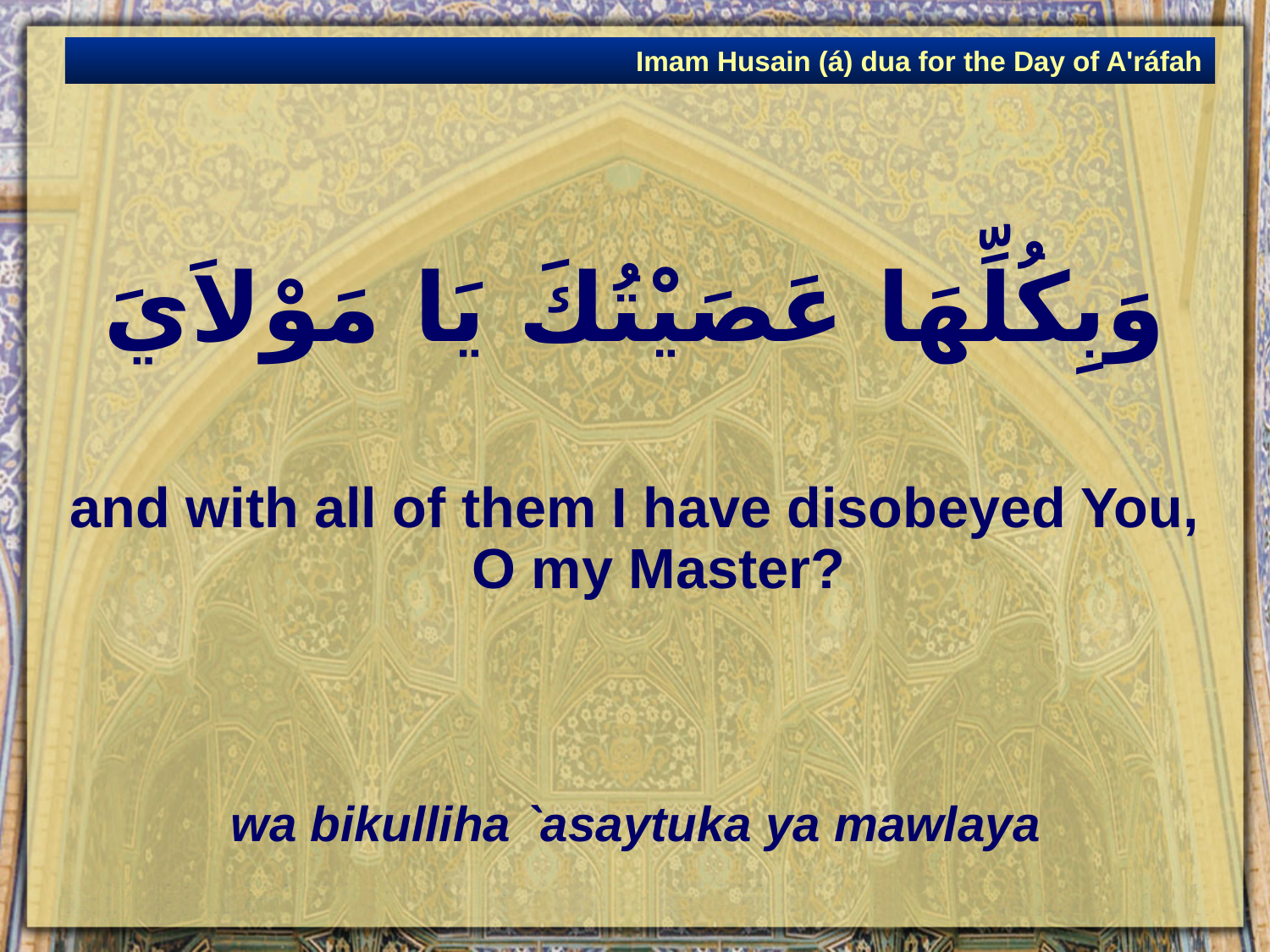

Imam Husain (á) dua for the Day of A'ráfah
# وَبِكُلِّهَا عَصَيْتُكَ يَا مَوْلاَيَ
and with all of them I have disobeyed You, O my Master?
wa bikulliha `asaytuka ya mawlaya